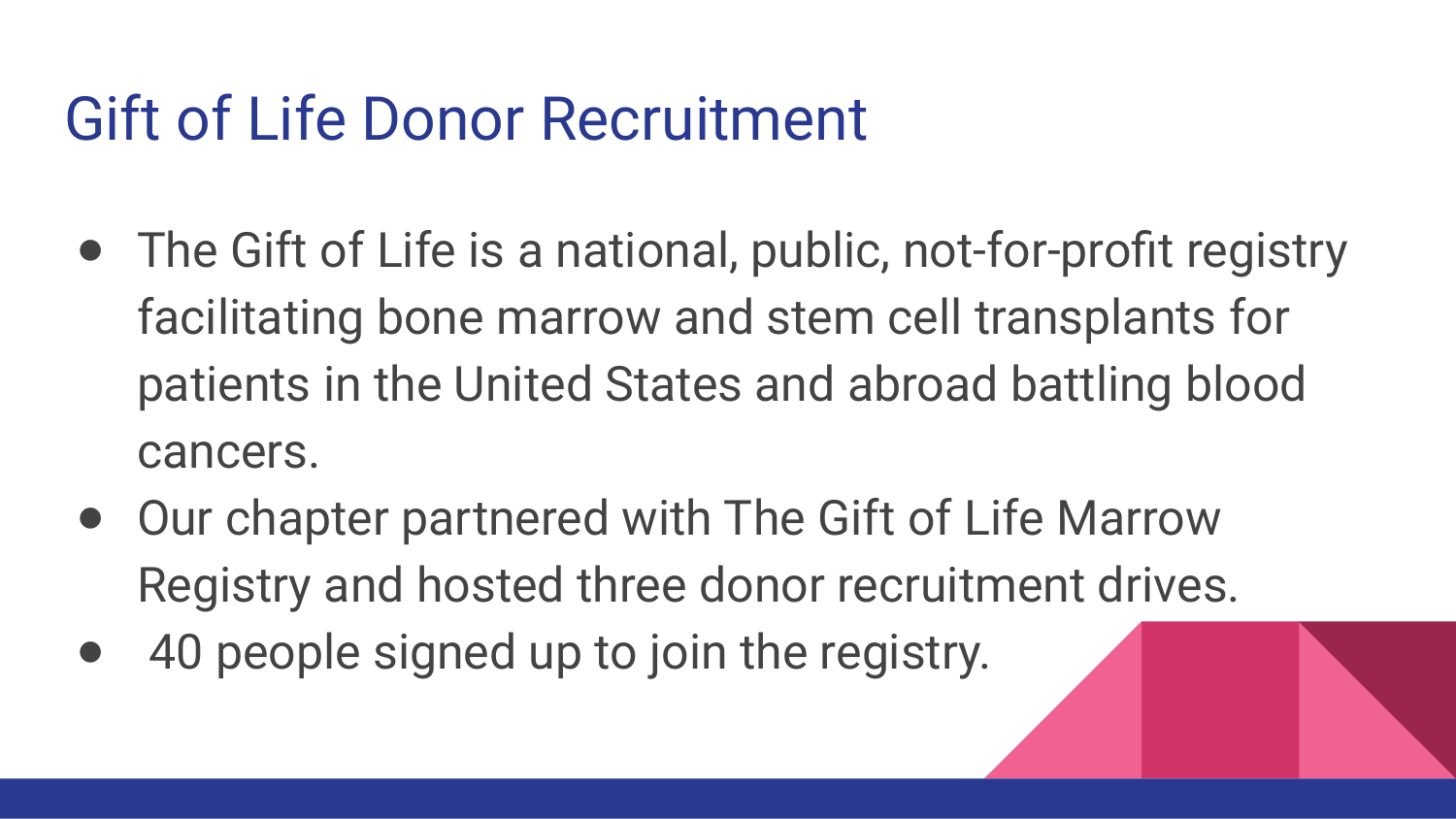

# Gift of Life Donor Recruitment
The Gift of Life is a national, public, not-for-profit registry facilitating bone marrow and stem cell transplants for patients in the United States and abroad battling blood cancers.
Our chapter partnered with The Gift of Life Marrow Registry and hosted three donor recruitment drives.
 40 people signed up to join the registry.